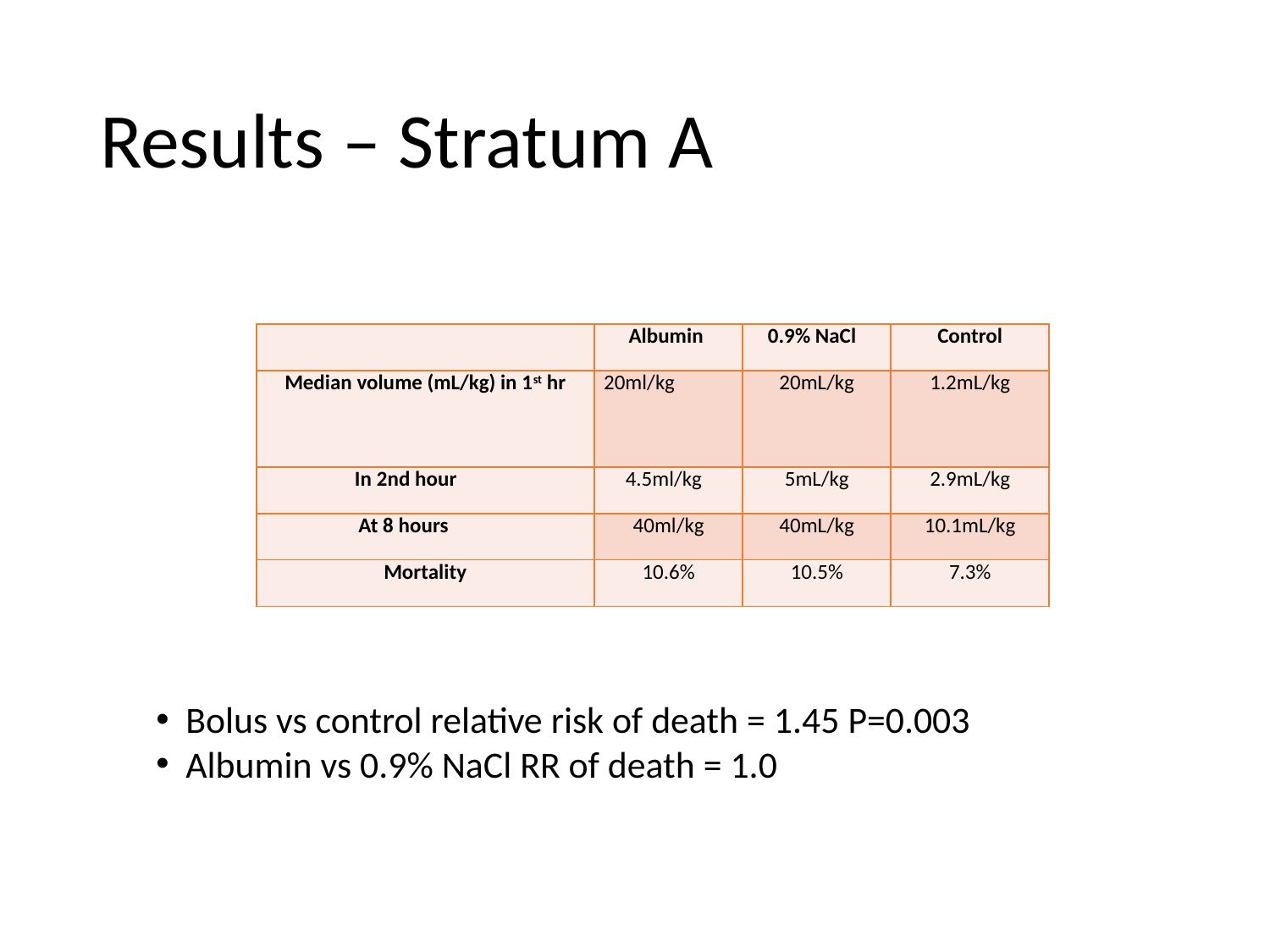

# Results – Stratum A
|  | Albumin | 0.9% NaCl | Control |
| --- | --- | --- | --- |
| Median volume (mL/kg) in 1st hr | 20ml/kg | 20mL/kg | 1.2mL/kg |
| In 2nd hour | 4.5ml/kg | 5mL/kg | 2.9mL/kg |
| At 8 hours | 40ml/kg | 40mL/kg | 10.1mL/kg |
| Mortality | 10.6% | 10.5% | 7.3% |
Bolus vs control relative risk of death = 1.45 P=0.003
Albumin vs 0.9% NaCl RR of death = 1.0